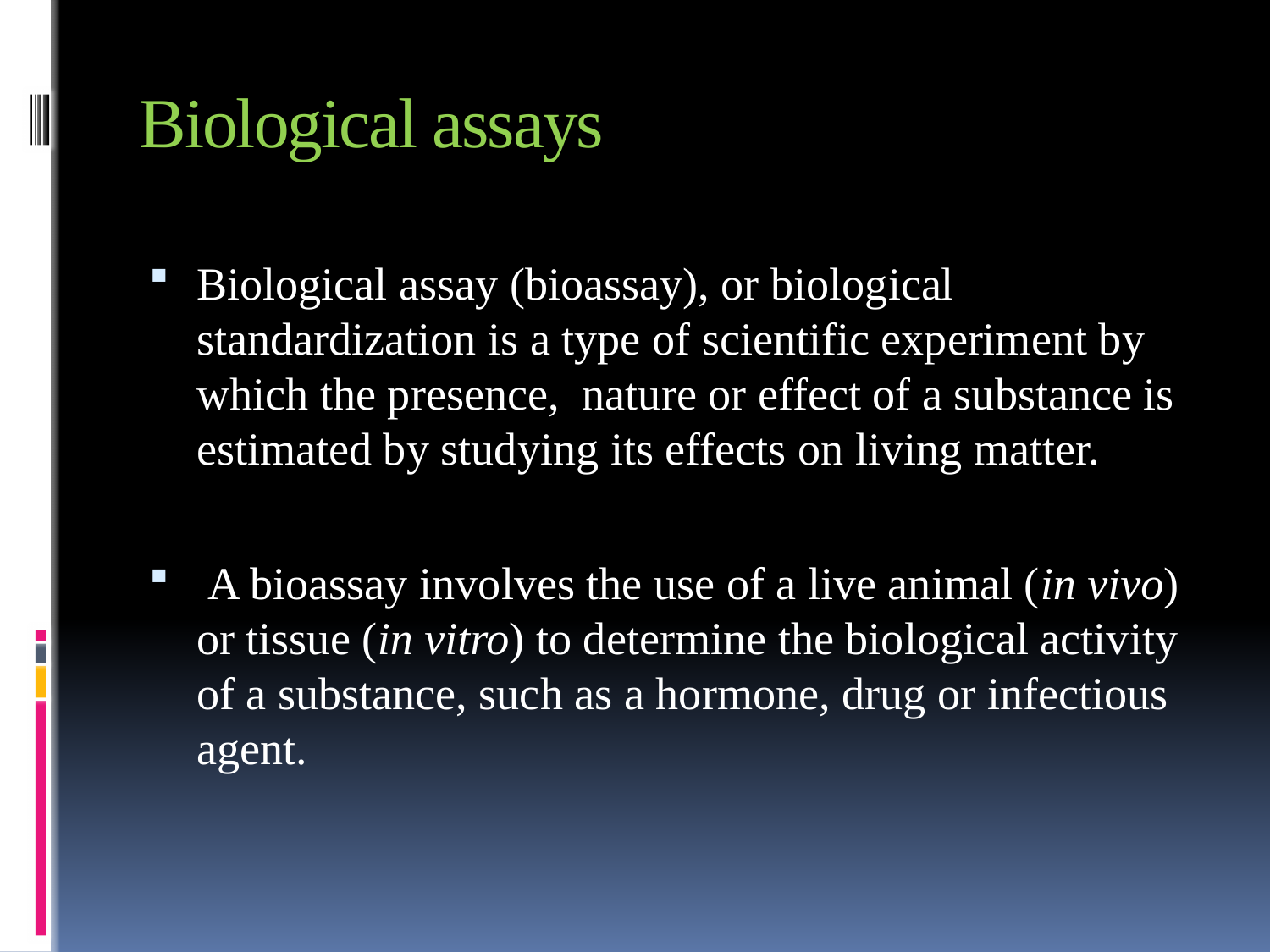

# Biological assays
Biological assay (bioassay), or biological standardization is a type of scientific experiment by which the presence,  nature or effect of a substance is estimated by studying its effects on living matter.

 A bioassay involves the use of a live animal (in vivo) or tissue (in vitro) to determine the biological activity of a substance, such as a hormone, drug or infectious agent.